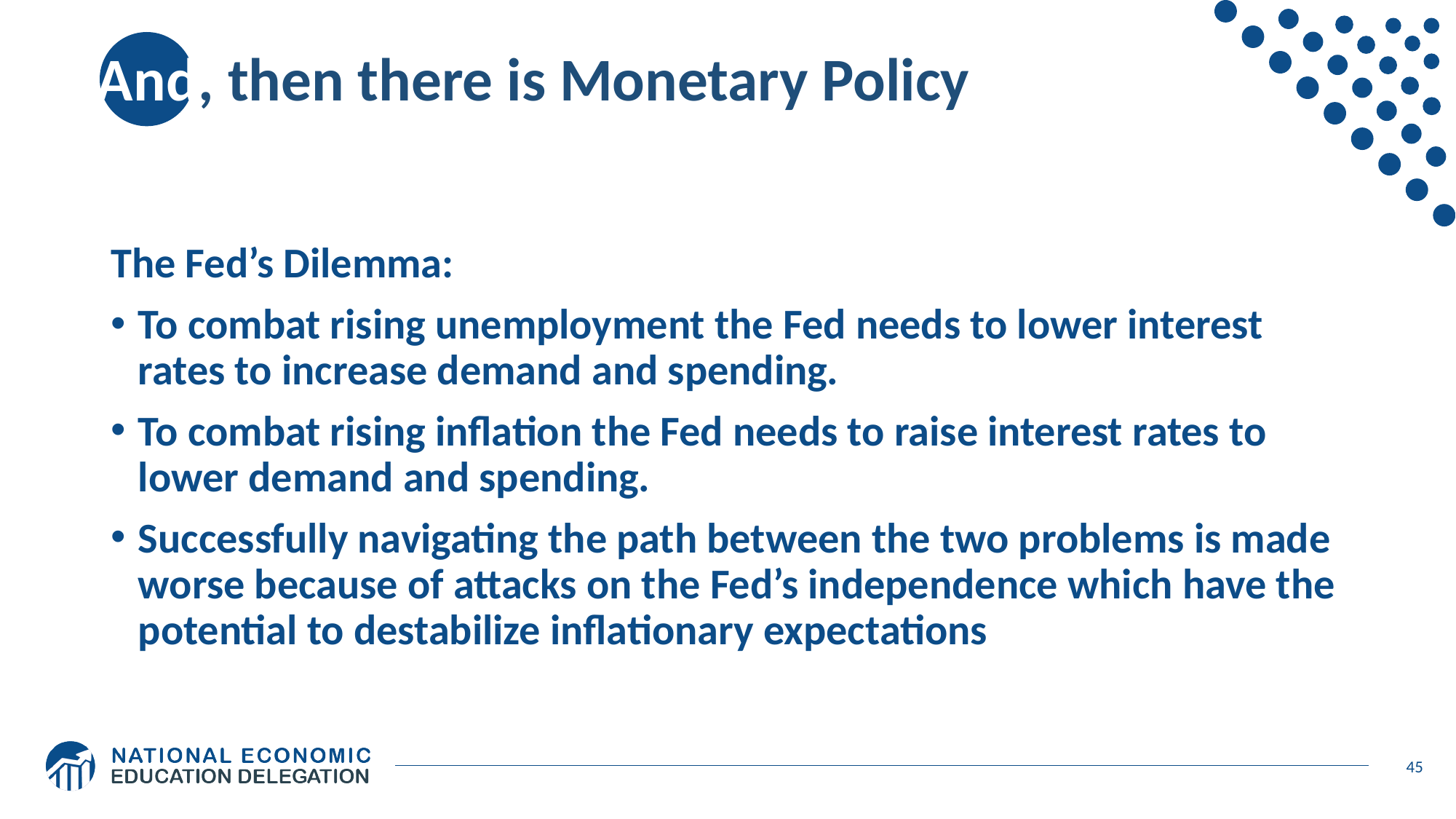

# And, then there is Monetary Policy
The Fed’s Dilemma:
To combat rising unemployment the Fed needs to lower interest rates to increase demand and spending.
To combat rising inflation the Fed needs to raise interest rates to lower demand and spending.
Successfully navigating the path between the two problems is made worse because of attacks on the Fed’s independence which have the potential to destabilize inflationary expectations
45